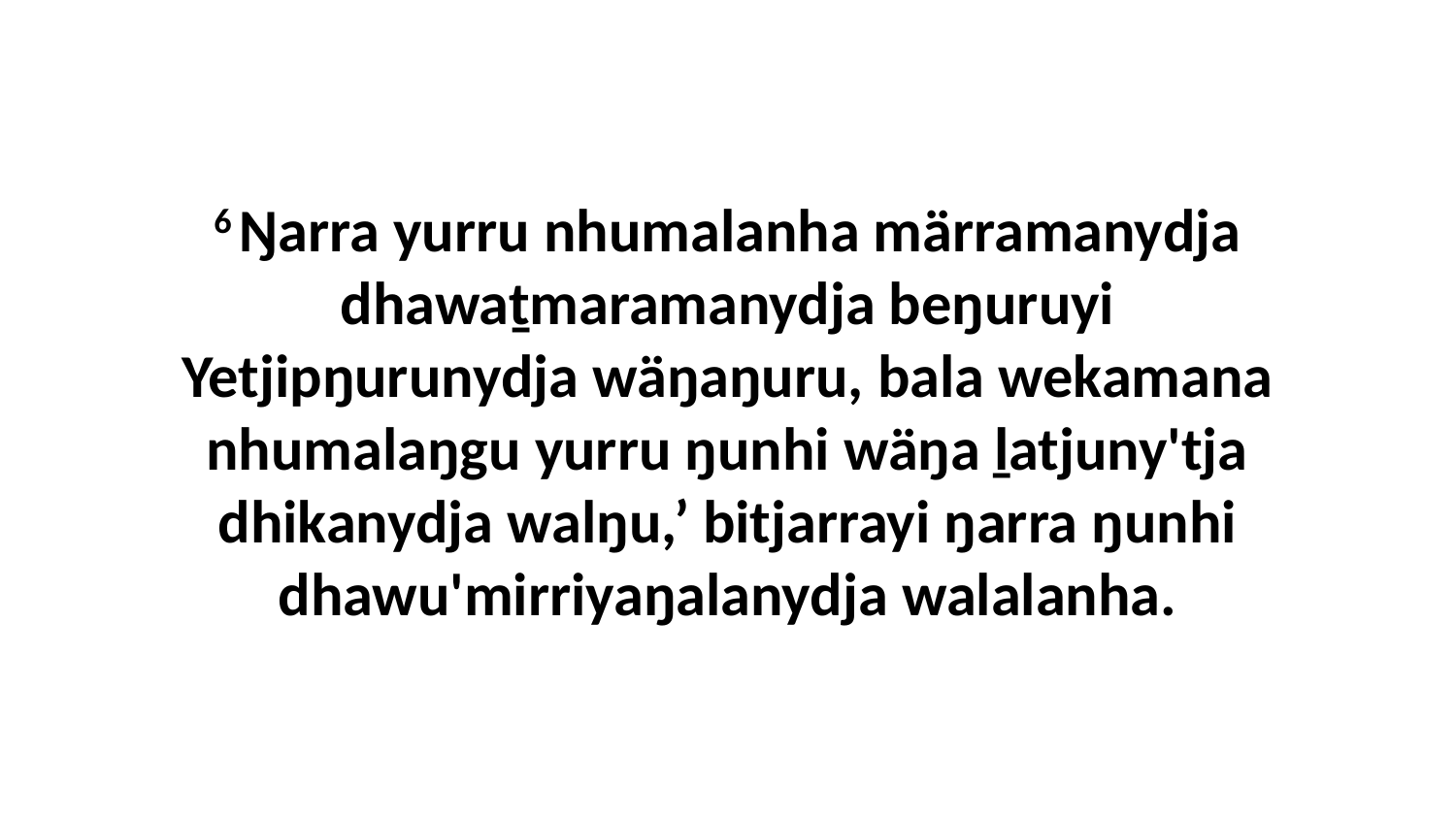

6 Ŋarra yurru nhumalanha märramanydja dhawaṯmaramanydja beŋuruyi Yetjipŋurunydja wäŋaŋuru, bala wekamana nhumalaŋgu yurru ŋunhi wäŋa ḻatjuny'tja dhikanydja walŋu,’ bitjarrayi ŋarra ŋunhi dhawu'mirriyaŋalanydja walalanha.